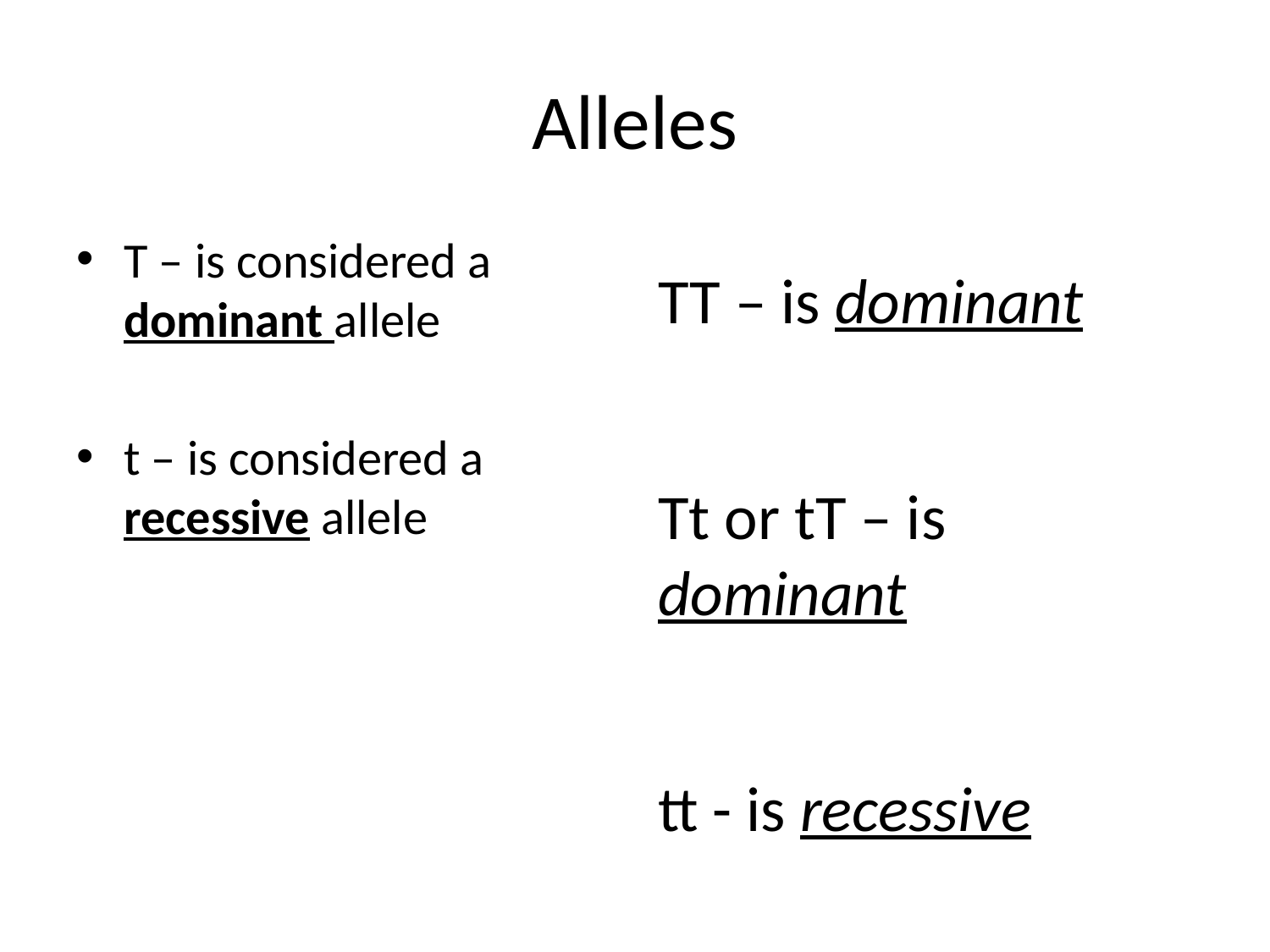

# Alleles
T – is considered a dominant allele

t – is considered a recessive allele
TT – is dominant

Tt or tT – is dominant

tt - is recessive